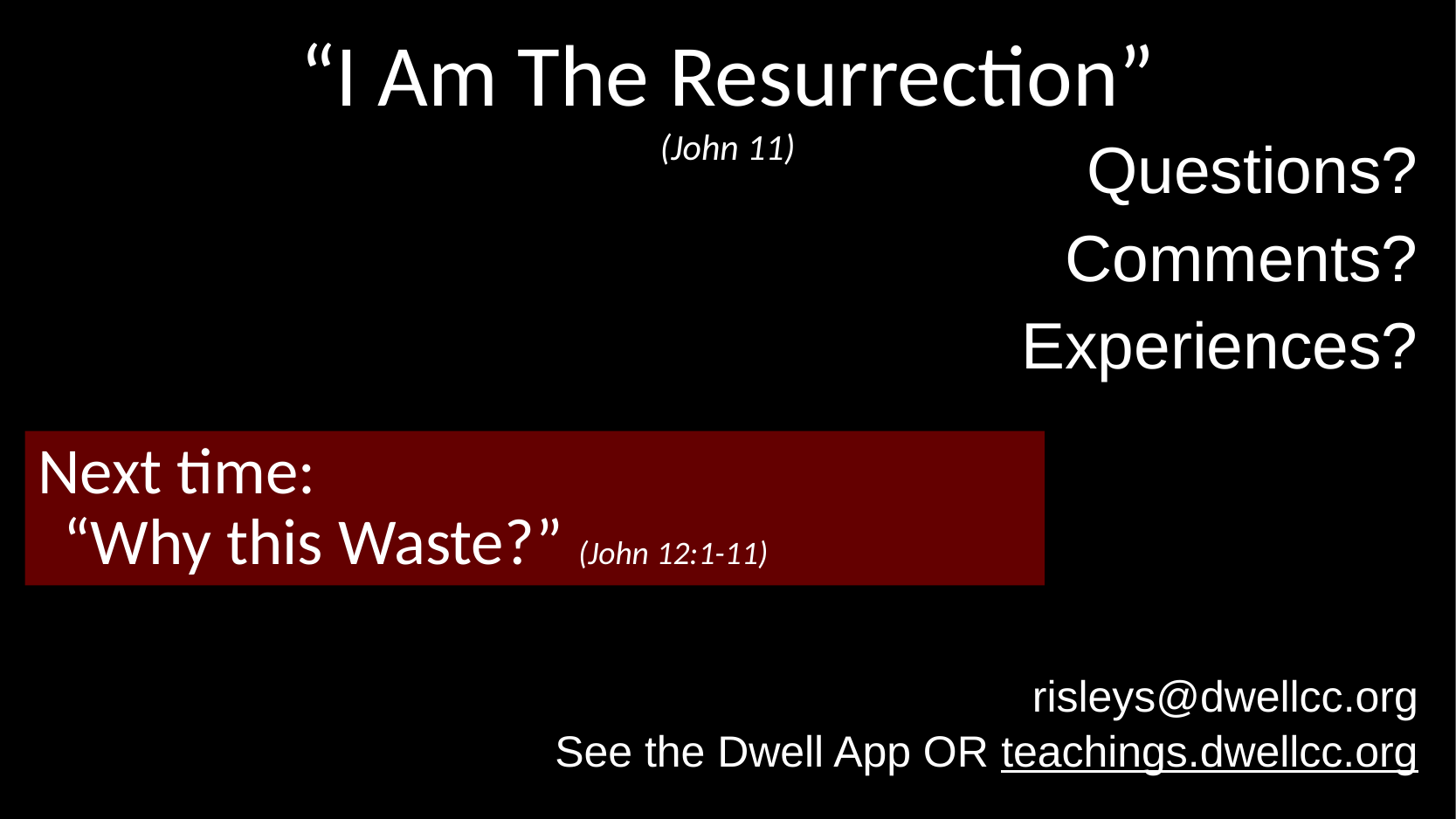

# “I Am The Resurrection” (John 11)
Questions?
Comments?
Experiences?

risleys@dwellcc.org
See the Dwell App OR teachings.dwellcc.org
Next time:
“Why this Waste?” (John 12:1-11)